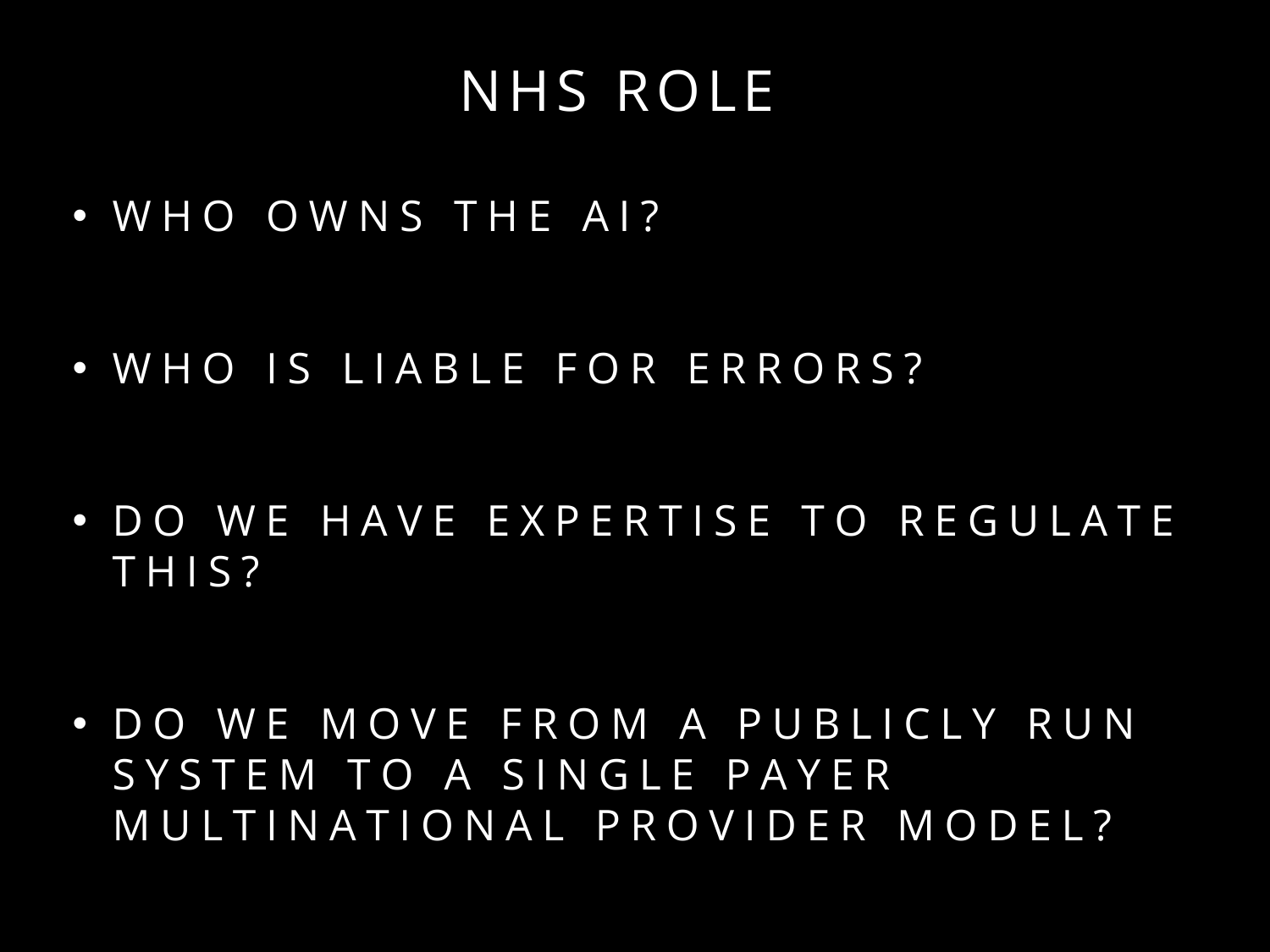

NHS ROLE
WHO owns the AI?

WHO IS LIABLE FOR ERRORS?

DO WE HAVE EXPERTISE TO REGULATE THIS?

DO we move from a publicly run system to a single payer multinational provider model?